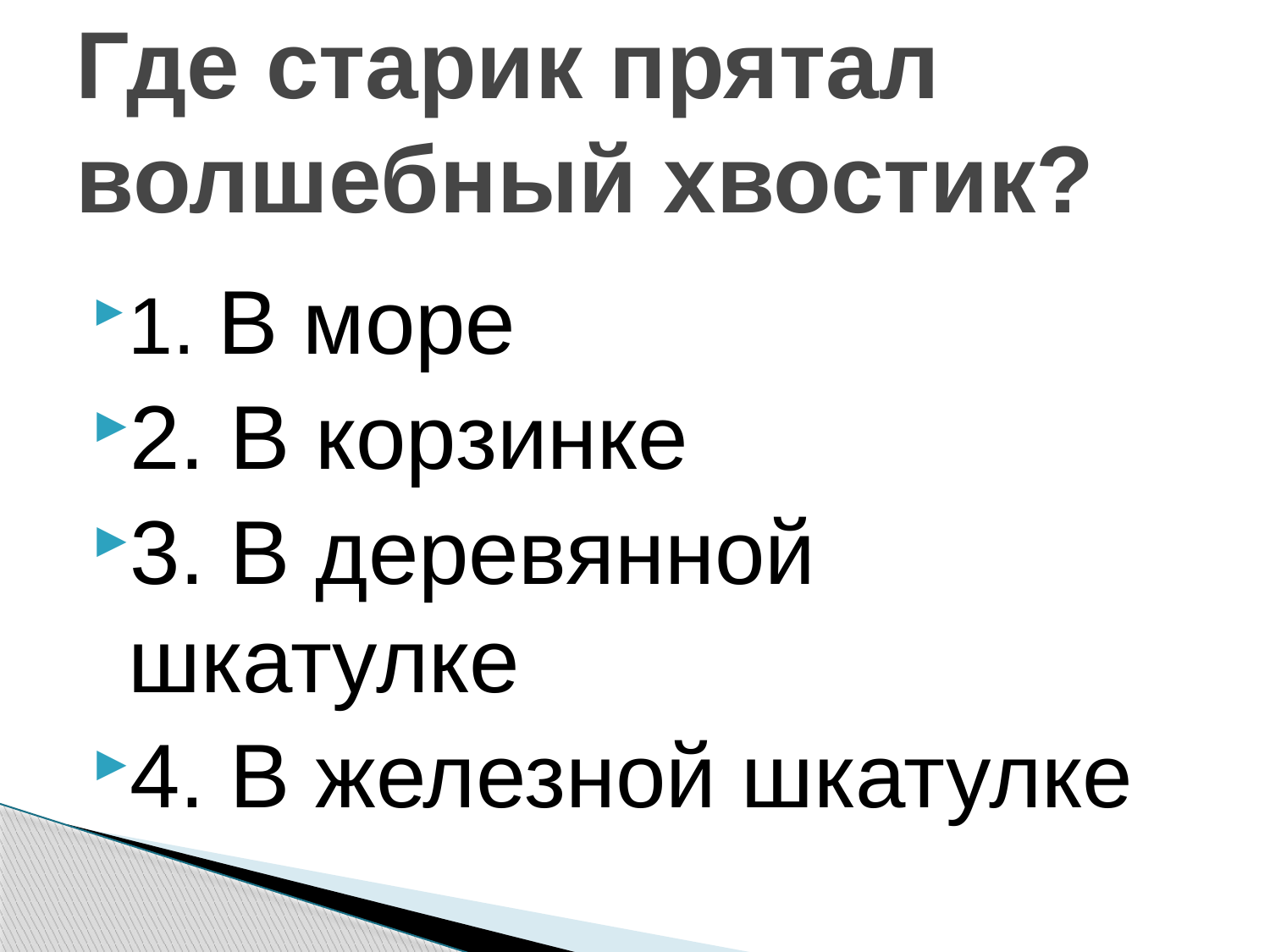

# Где старик прятал волшебный хвостик?
1. В море
2. В корзинке
3. В деревянной шкатулке
4. В железной шкатулке